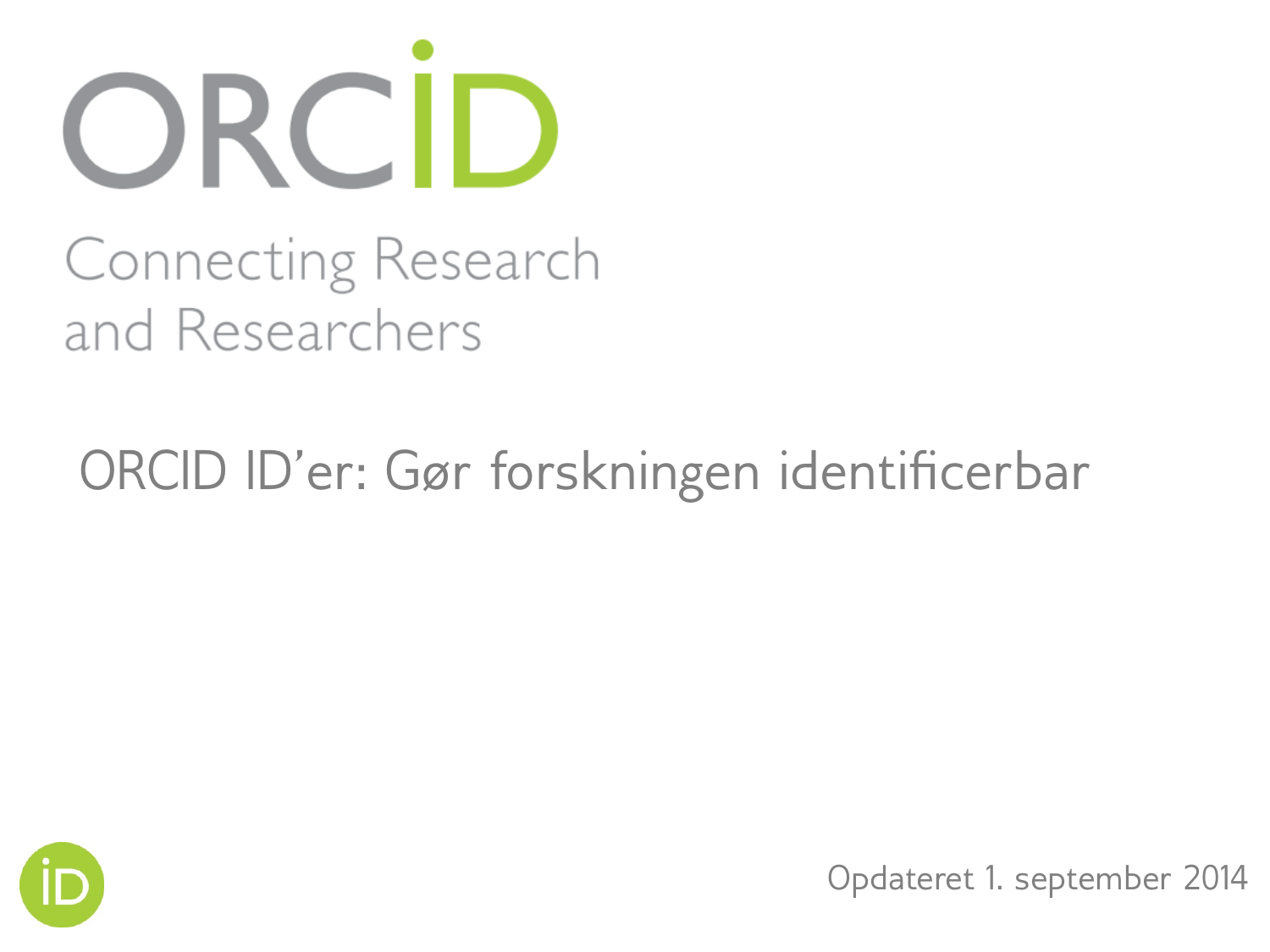

ORCID ID’er: Gør forskningen identificerbar
Opdateret 1. september 2014